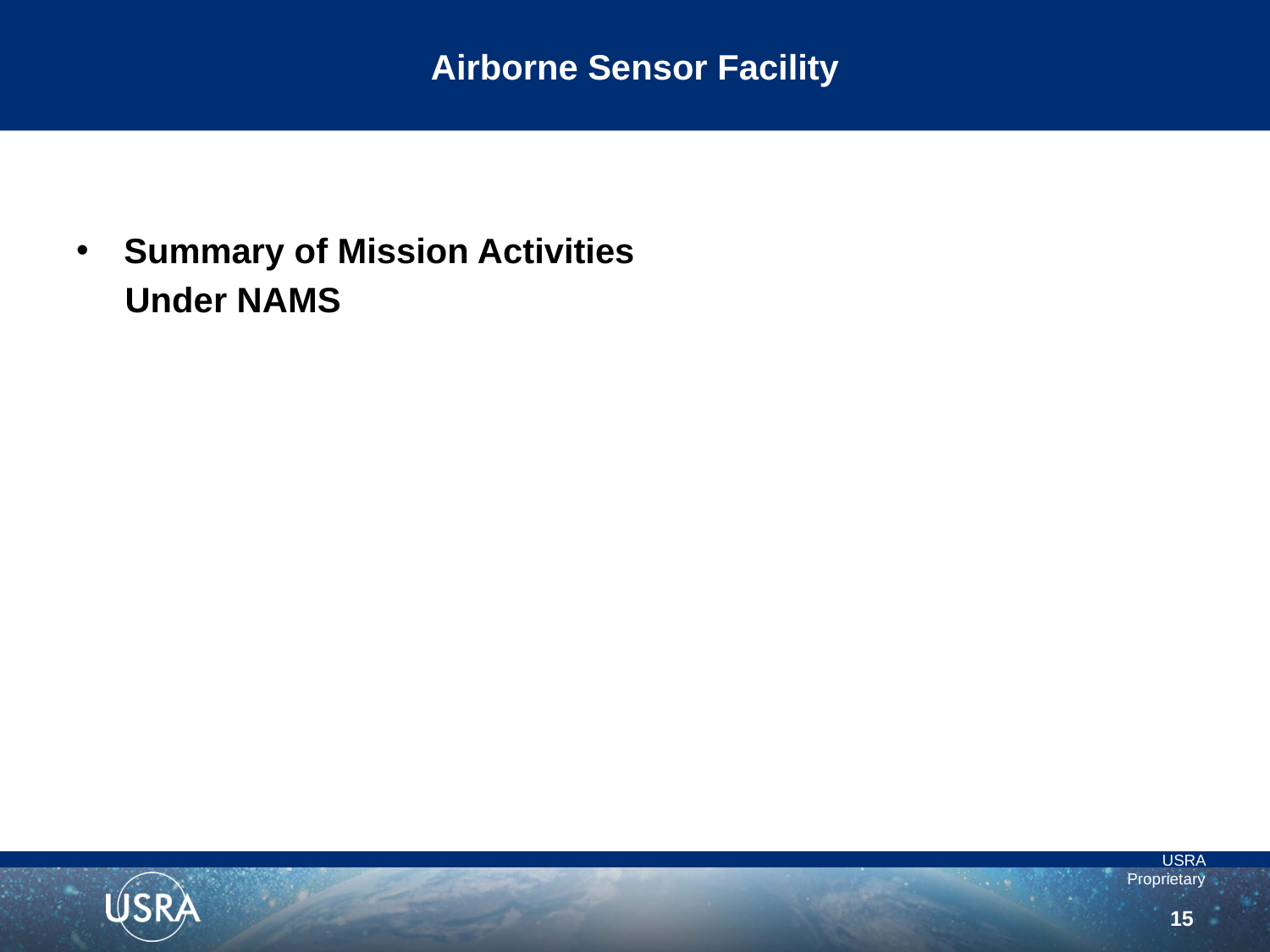

# Airborne Sensor Facility
Summary of Mission Activities
     Under NAMS
15